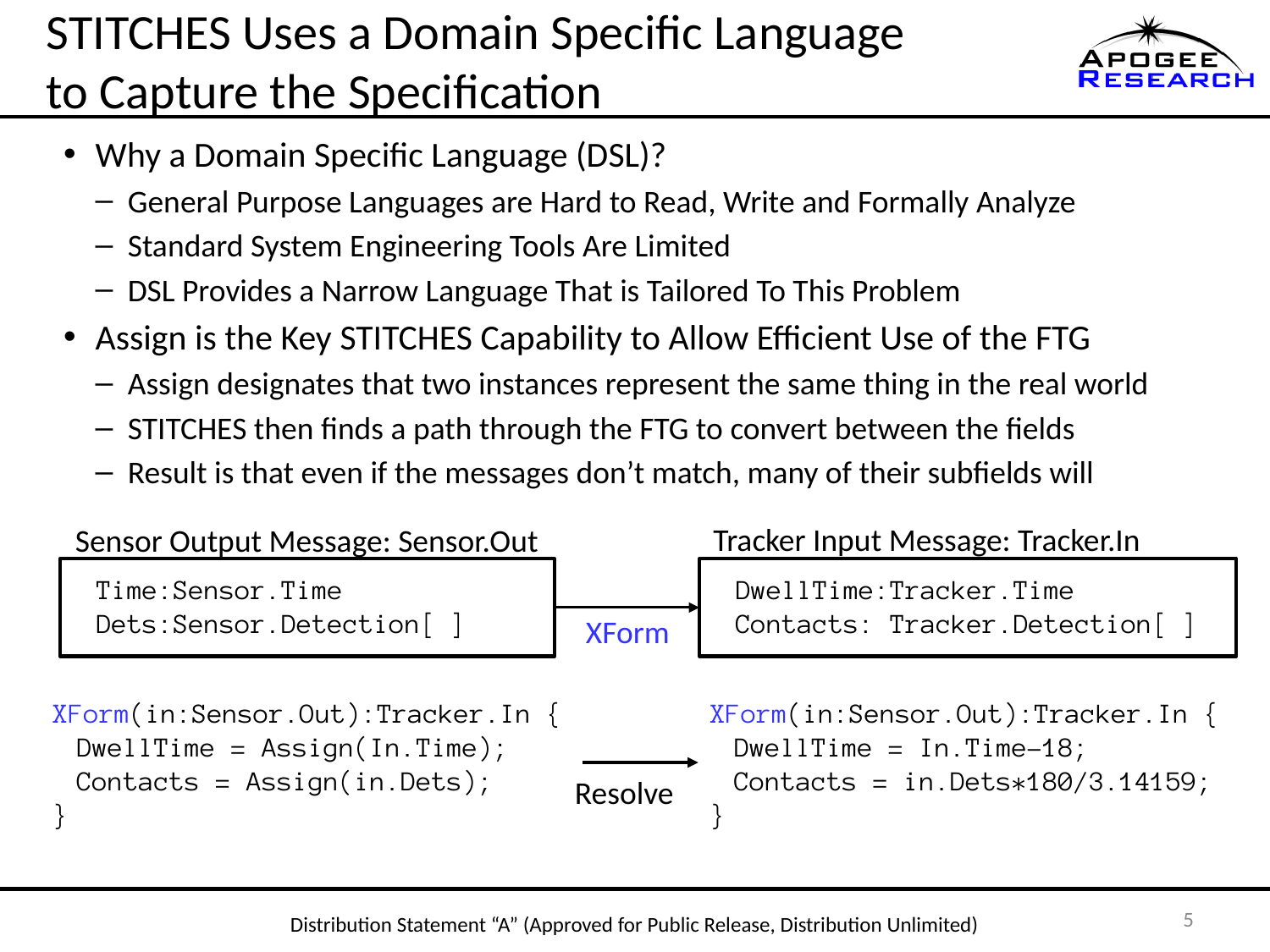

# STITCHES Uses a Domain Specific Language to Capture the Specification
Why a Domain Specific Language (DSL)?
General Purpose Languages are Hard to Read, Write and Formally Analyze
Standard System Engineering Tools Are Limited
DSL Provides a Narrow Language That is Tailored To This Problem
Assign is the Key STITCHES Capability to Allow Efficient Use of the FTG
Assign designates that two instances represent the same thing in the real world
STITCHES then finds a path through the FTG to convert between the fields
Result is that even if the messages don’t match, many of their subfields will
Tracker Input Message: Tracker.In
Sensor Output Message: Sensor.Out
Time:Sensor.Time
Dets:Sensor.Detection[ ]
DwellTime:Tracker.Time
Contacts: Tracker.Detection[ ]
XForm
XForm(in:Sensor.Out):Tracker.In {
DwellTime = Assign(In.Time);
Contacts = Assign(in.Dets);
}
XForm(in:Sensor.Out):Tracker.In {
DwellTime = In.Time-18;
Contacts = in.Dets*180/3.14159;
}
Resolve
5